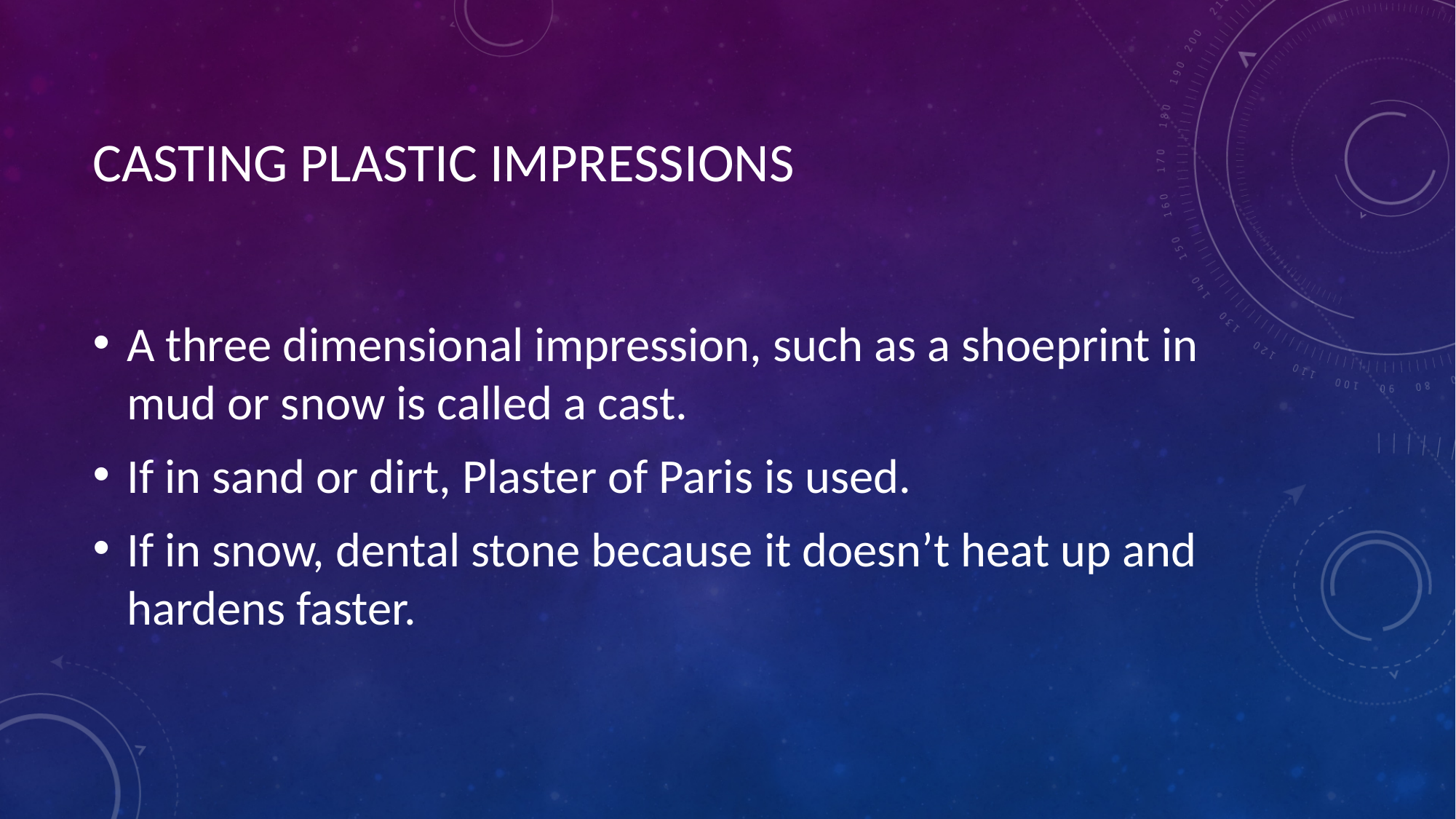

# Casting Plastic impressions
A three dimensional impression, such as a shoeprint in mud or snow is called a cast.
If in sand or dirt, Plaster of Paris is used.
If in snow, dental stone because it doesn’t heat up and hardens faster.